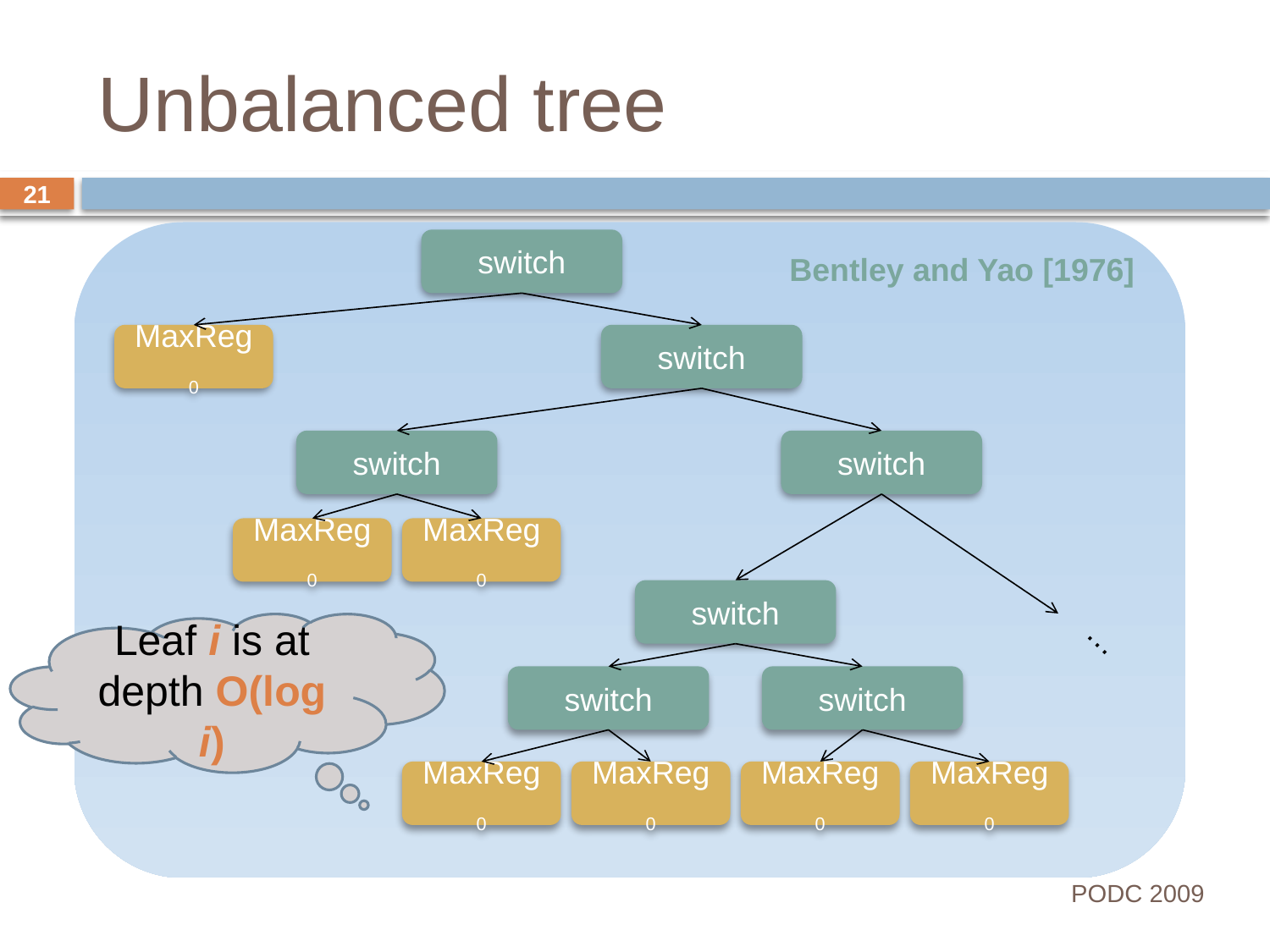

# Unbalanced tree
21

switch
Bentley and Yao [1976]
MaxReg0
switch
switch
switch
MaxReg0
MaxReg0
switch
…
Leaf i is at depth O(log i)
switch
switch
MaxReg0
MaxReg0
MaxReg0
MaxReg0
PODC 2009